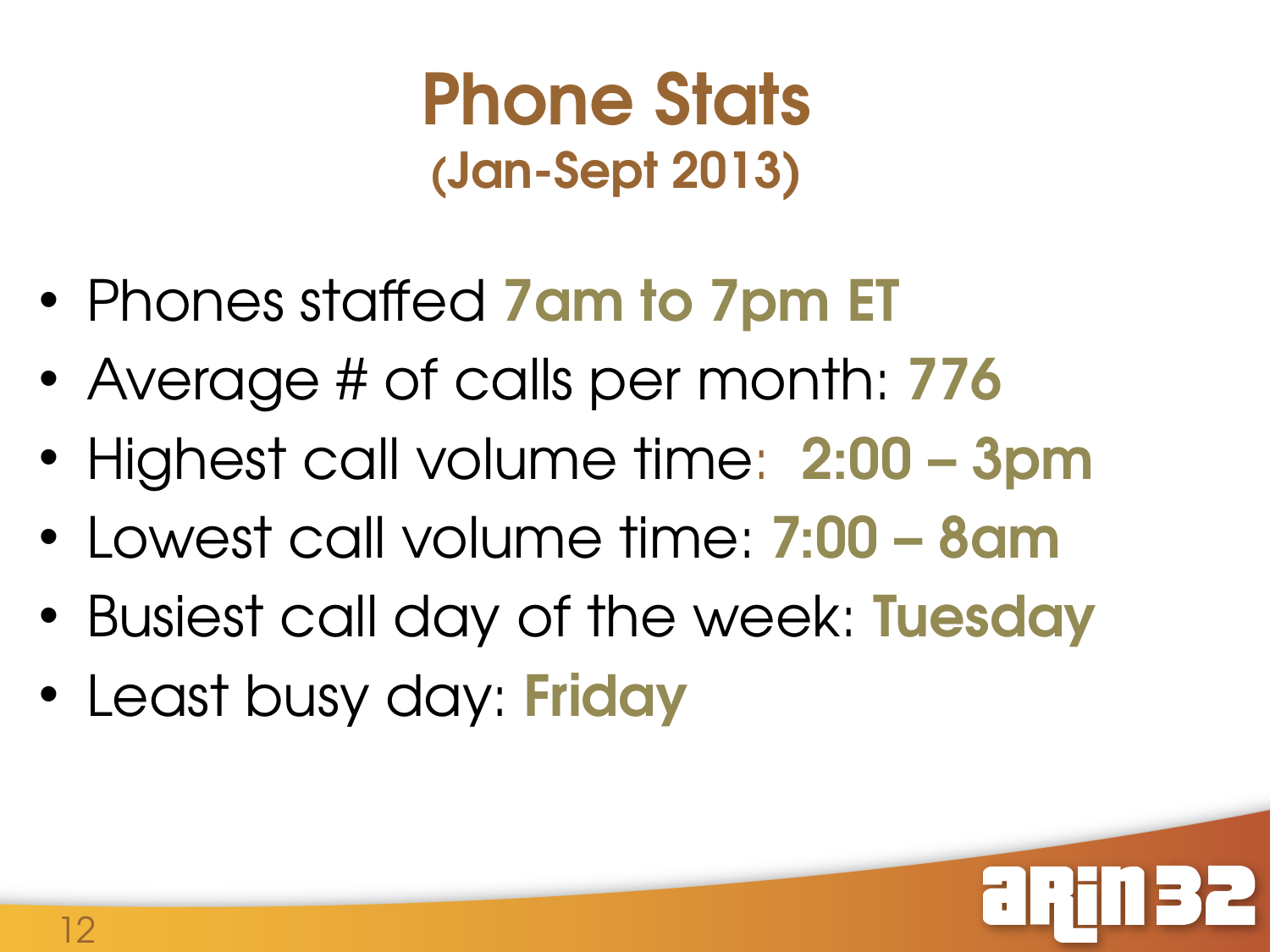

# Phone Stats (Jan-Sept 2013)
Phones staffed 7am to 7pm ET
Average # of calls per month: 776
Highest call volume time:  2:00 – 3pm
Lowest call volume time: 7:00 – 8am
Busiest call day of the week: Tuesday
Least busy day: Friday

12